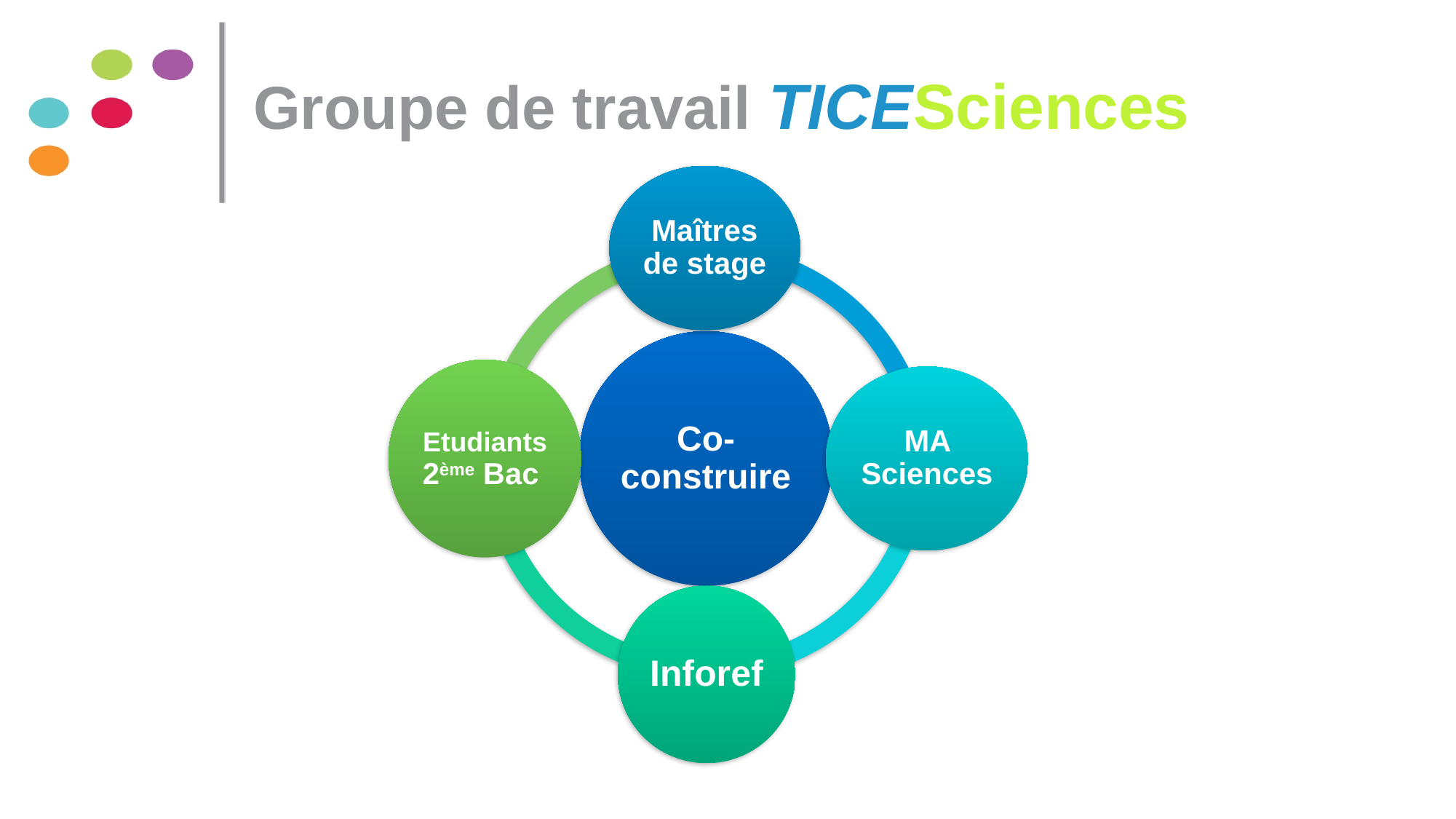

# Groupe de travail TICESciences
Co-construire
Maîtres de stage
MA Sciences
Inforef
Etudiants 2ème Bac